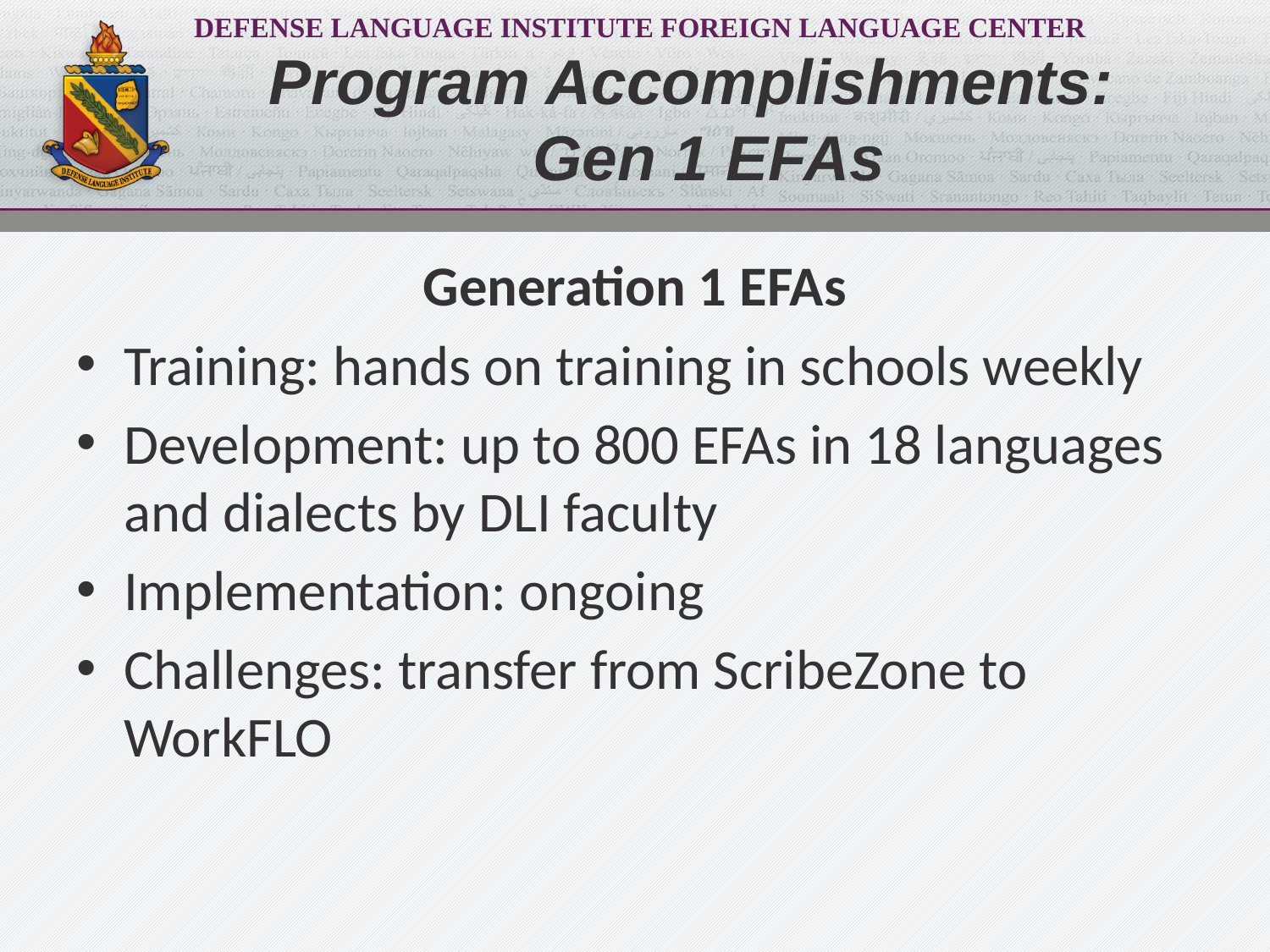

# Program Accomplishments:   Gen 1 EFAs
Generation 1 EFAs
Training: hands on training in schools weekly
Development: up to 800 EFAs in 18 languages and dialects by DLI faculty
Implementation: ongoing
Challenges: transfer from ScribeZone to WorkFLO